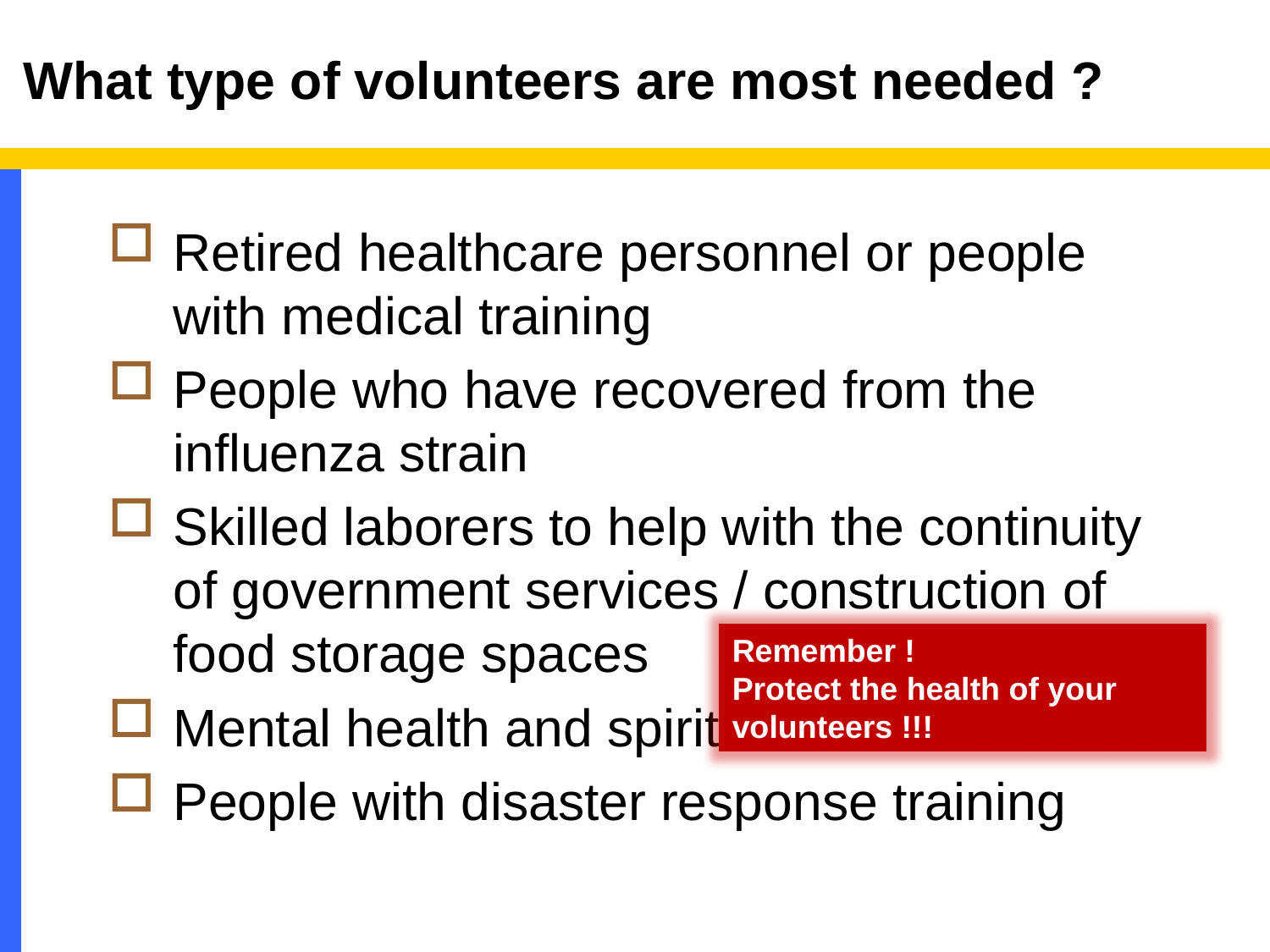

# What type of volunteers are most needed ?
Retired healthcare personnel or people with medical training
People who have recovered from the influenza strain
Skilled laborers to help with the continuity of government services / construction of food storage spaces
Mental health and spiritual
People with disaster response training

Remember !
Protect the health of your volunteers !!!